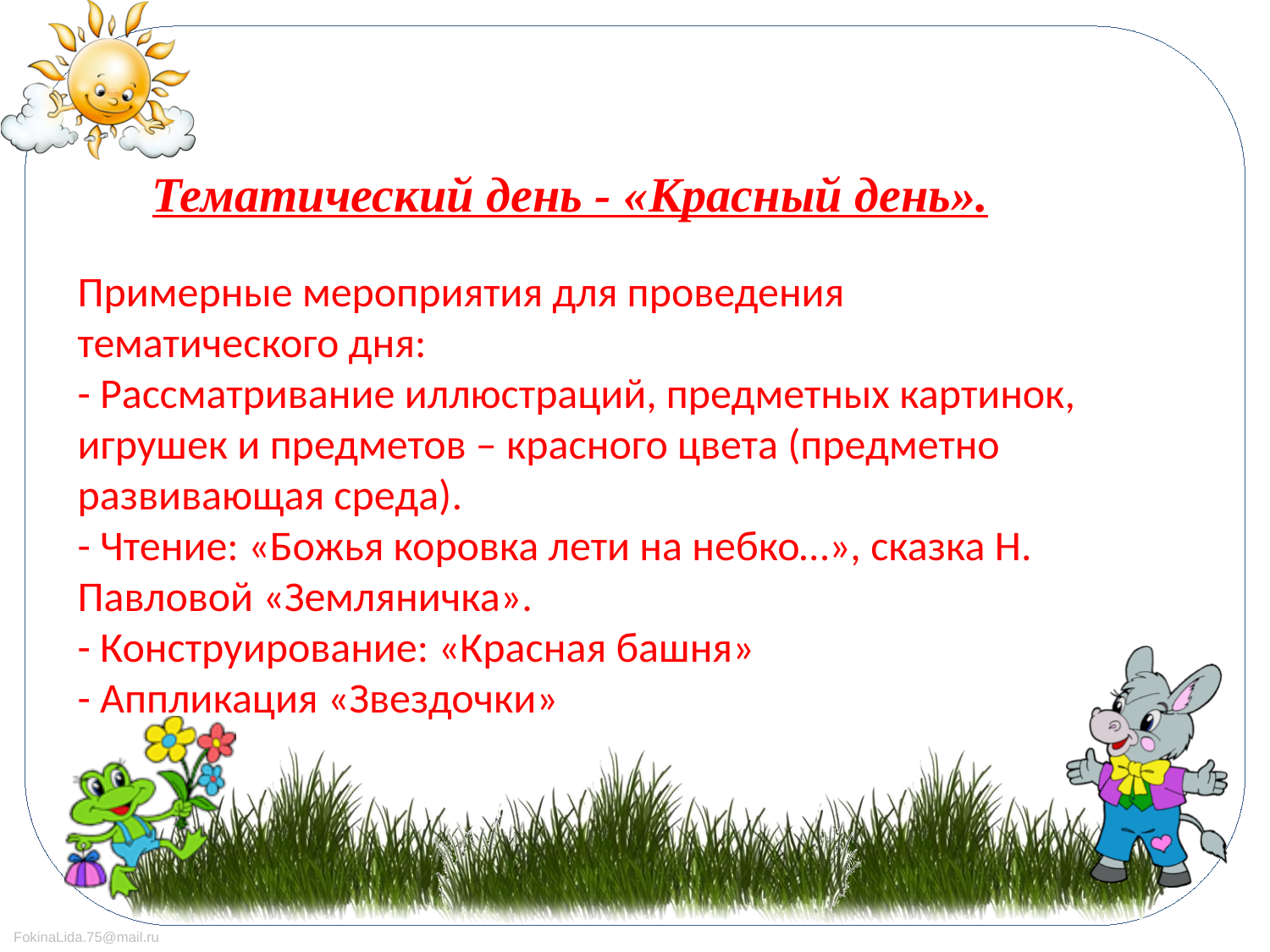

Тематический день - «Красный день».

Примерные мероприятия для проведения тематического дня:
- Рассматривание иллюстраций, предметных картинок, игрушек и предметов – красного цвета (предметно развивающая среда).
- Чтение: «Божья коровка лети на небко…», сказка Н. Павловой «Земляничка».
- Конструирование: «Красная башня»
- Аппликация «Звездочки»